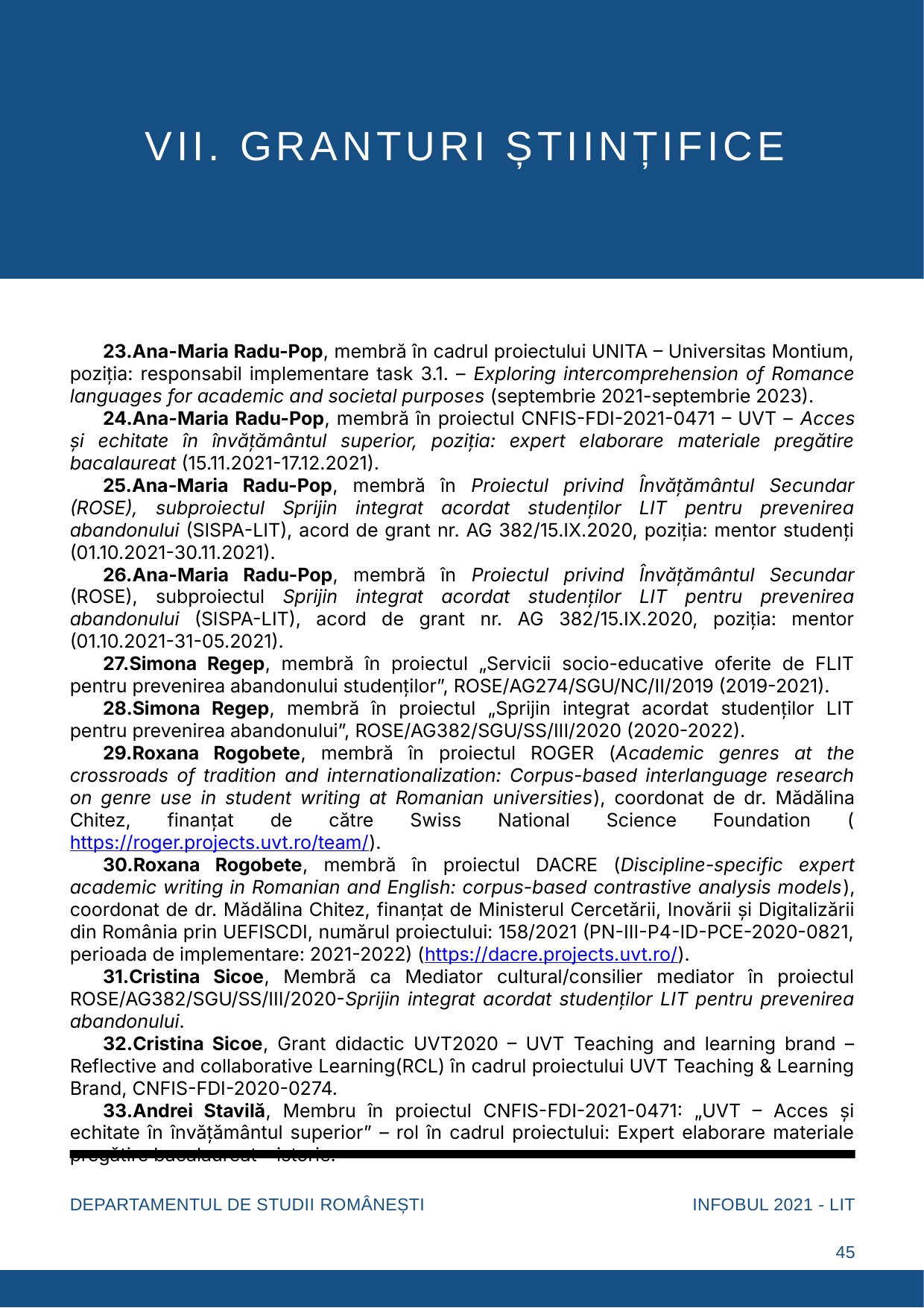

VII. GRANTURI ȘTIINȚIFICE
Ana-Maria Radu-Pop, membră în cadrul proiectului UNITA – Universitas Montium, poziția: responsabil implementare task 3.1. – Exploring intercomprehension of Romance languages for academic and societal purposes (septembrie 2021-septembrie 2023).
Ana-Maria Radu-Pop, membră în proiectul CNFIS-FDI-2021-0471 – UVT – Acces și echitate în învățământul superior, poziția: expert elaborare materiale pregătire bacalaureat (15.11.2021-17.12.2021).
Ana-Maria Radu-Pop, membră în Proiectul privind Învățământul Secundar (ROSE), subproiectul Sprijin integrat acordat studenților LIT pentru prevenirea abandonului (SISPA-LIT), acord de grant nr. AG 382/15.IX.2020, poziția: mentor studenți (01.10.2021-30.11.2021).
Ana-Maria Radu-Pop, membră în Proiectul privind Învățământul Secundar (ROSE), subproiectul Sprijin integrat acordat studenților LIT pentru prevenirea abandonului (SISPA-LIT), acord de grant nr. AG 382/15.IX.2020, poziția: mentor (01.10.2021-31-05.2021).
Simona Regep, membră în proiectul „Servicii socio-educative oferite de FLIT pentru prevenirea abandonului studenților”, ROSE/AG274/SGU/NC/II/2019 (2019-2021).
Simona Regep, membră în proiectul „Sprijin integrat acordat studenților LIT pentru prevenirea abandonului”, ROSE/AG382/SGU/SS/III/2020 (2020-2022).
Roxana Rogobete, membră în proiectul ROGER (Academic genres at the crossroads of tradition and internationalization: Corpus-based interlanguage research on genre use in student writing at Romanian universities), coordonat de dr. Mădălina Chitez, finanțat de către Swiss National Science Foundation (https://roger.projects.uvt.ro/team/).
Roxana Rogobete, membră în proiectul DACRE (Discipline-specific expert academic writing in Romanian and English: corpus-based contrastive analysis models), coordonat de dr. Mădălina Chitez, finanțat de Ministerul Cercetării, Inovării și Digitalizării din România prin UEFISCDI, numărul proiectului: 158/2021 (PN-III-P4-ID-PCE-2020-0821, perioada de implementare: 2021-2022) (https://dacre.projects.uvt.ro/).
Cristina Sicoe, Membră ca Mediator cultural/consilier mediator în proiectul ROSE/AG382/SGU/SS/III/2020-Sprijin integrat acordat studenților LIT pentru prevenirea abandonului.
Cristina Sicoe, Grant didactic UVT2020 – UVT Teaching and learning brand – Reflective and collaborative Learning(RCL) în cadrul proiectului UVT Teaching & Learning Brand, CNFIS-FDI-2020-0274.
Andrei Stavilă, Membru în proiectul CNFIS-FDI-2021-0471: „UVT – Acces și echitate în învățământul superior” – rol în cadrul proiectului: Expert elaborare materiale pregătire bacalaureat – istorie.

INFOBUL 2021 - LIT
DEPARTAMENTUL DE STUDII ROMÂNEȘTI
45